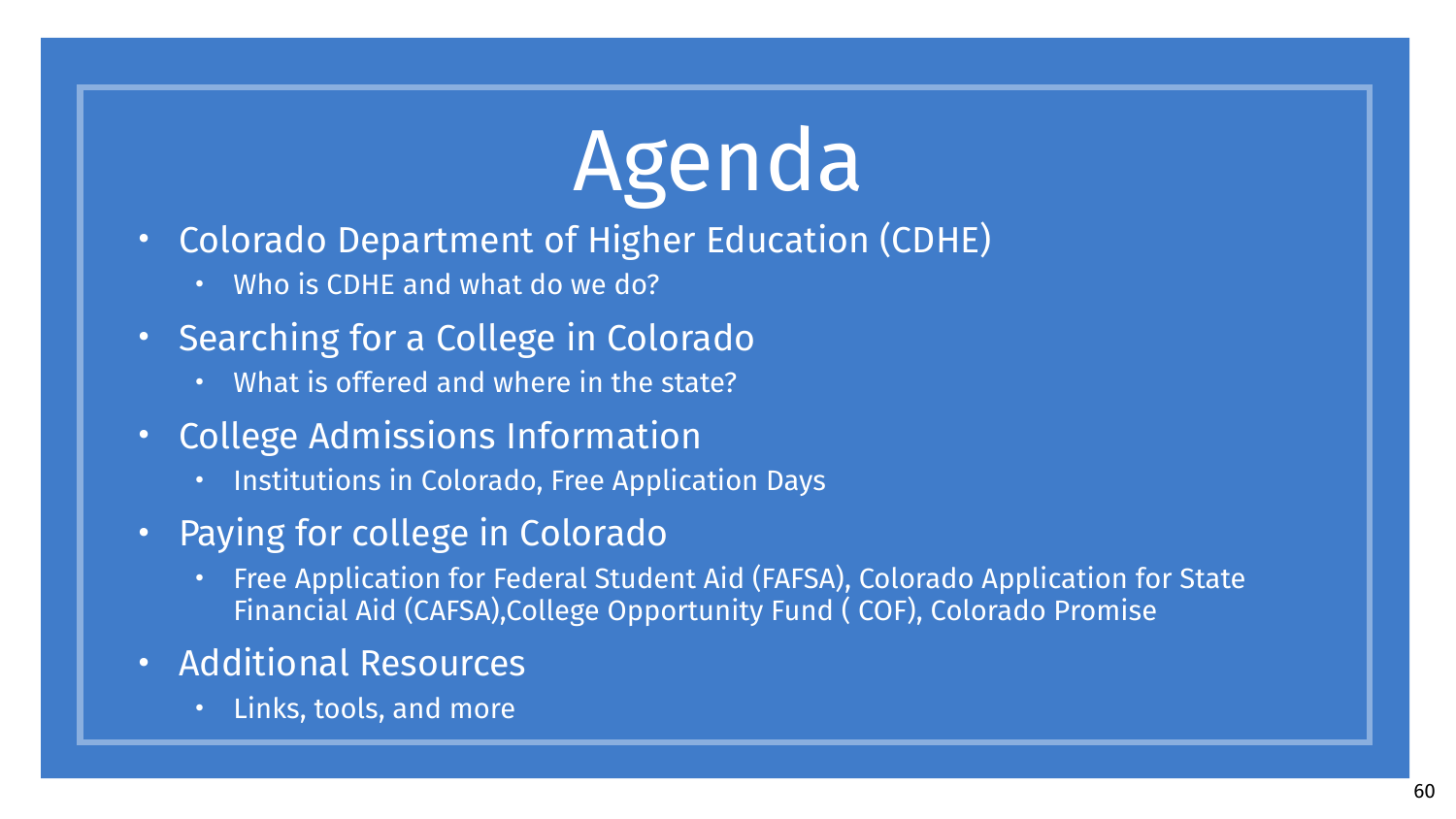

# Agenda
Colorado Department of Higher Education (CDHE)
Who is CDHE and what do we do?
Searching for a College in Colorado
What is offered and where in the state?
College Admissions Information
Institutions in Colorado, Free Application Days
Paying for college in Colorado
Free Application for Federal Student Aid (FAFSA), Colorado Application for State Financial Aid (CAFSA),College Opportunity Fund ( COF), Colorado Promise
Additional Resources
Links, tools, and more
60